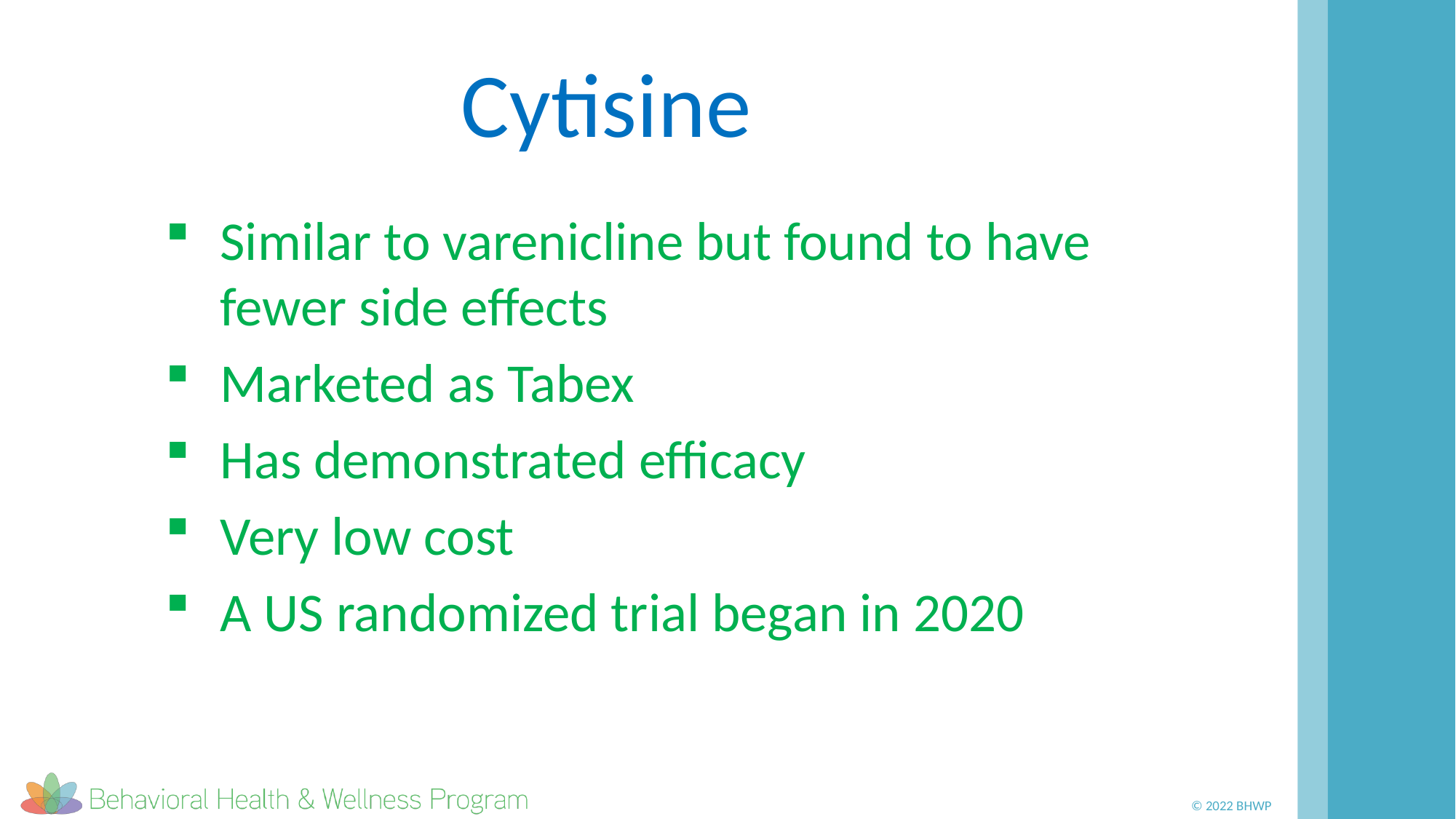

# Cytisine
Similar to varenicline but found to have fewer side effects
Marketed as Tabex
Has demonstrated efficacy
Very low cost
A US randomized trial began in 2020